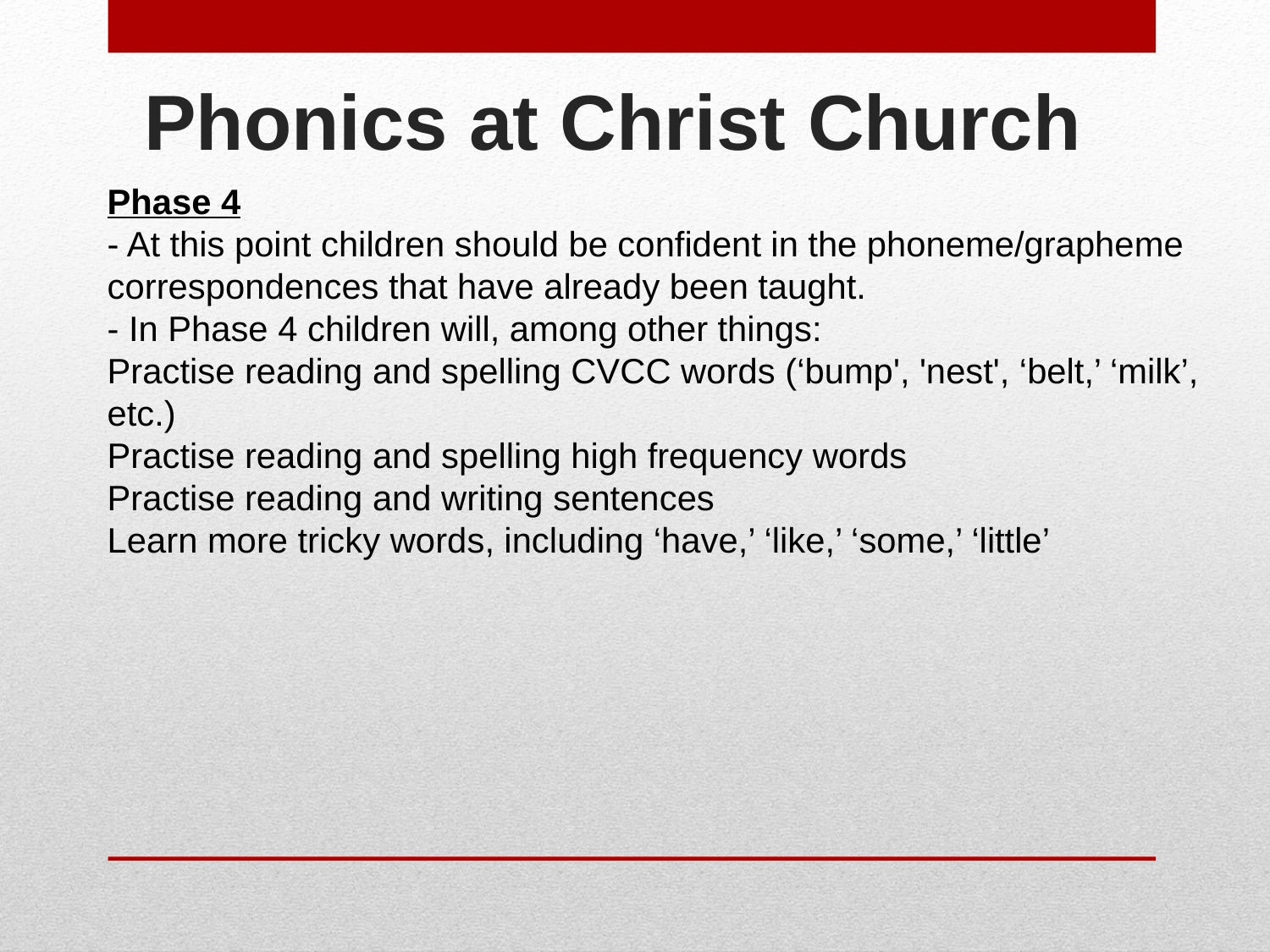

# Phonics at Christ Church
Phase 4
- At this point children should be confident in the phoneme/grapheme correspondences that have already been taught.
- In Phase 4 children will, among other things:
Practise reading and spelling CVCC words (‘bump', 'nest', ‘belt,’ ‘milk’, etc.)
Practise reading and spelling high frequency words
Practise reading and writing sentences
Learn more tricky words, including ‘have,’ ‘like,’ ‘some,’ ‘little’